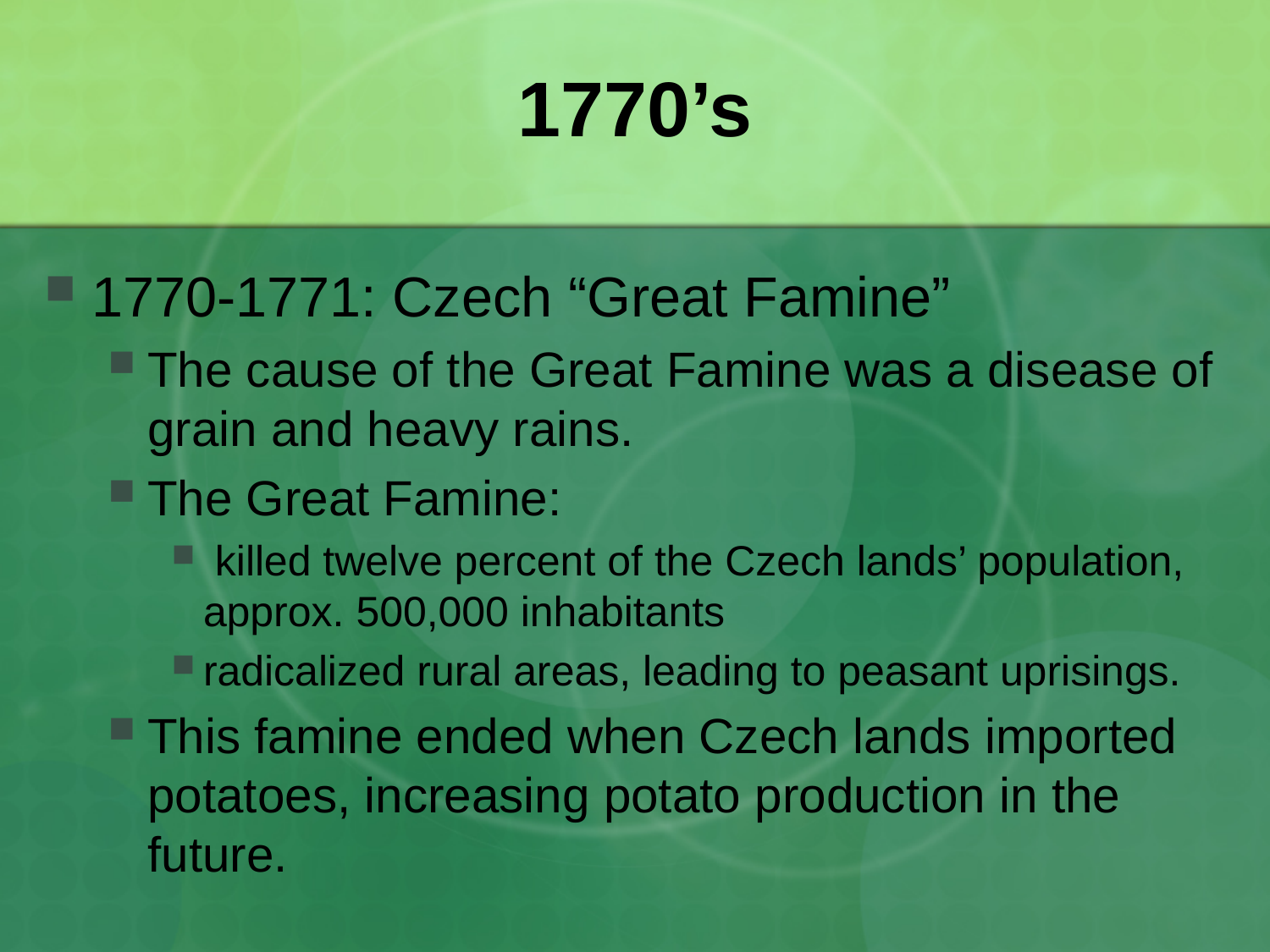

# 1770’s
1770-1771: Czech “Great Famine”
The cause of the Great Famine was a disease of grain and heavy rains.
The Great Famine:
 killed twelve percent of the Czech lands’ population, approx. 500,000 inhabitants
radicalized rural areas, leading to peasant uprisings.
This famine ended when Czech lands imported potatoes, increasing potato production in the future.